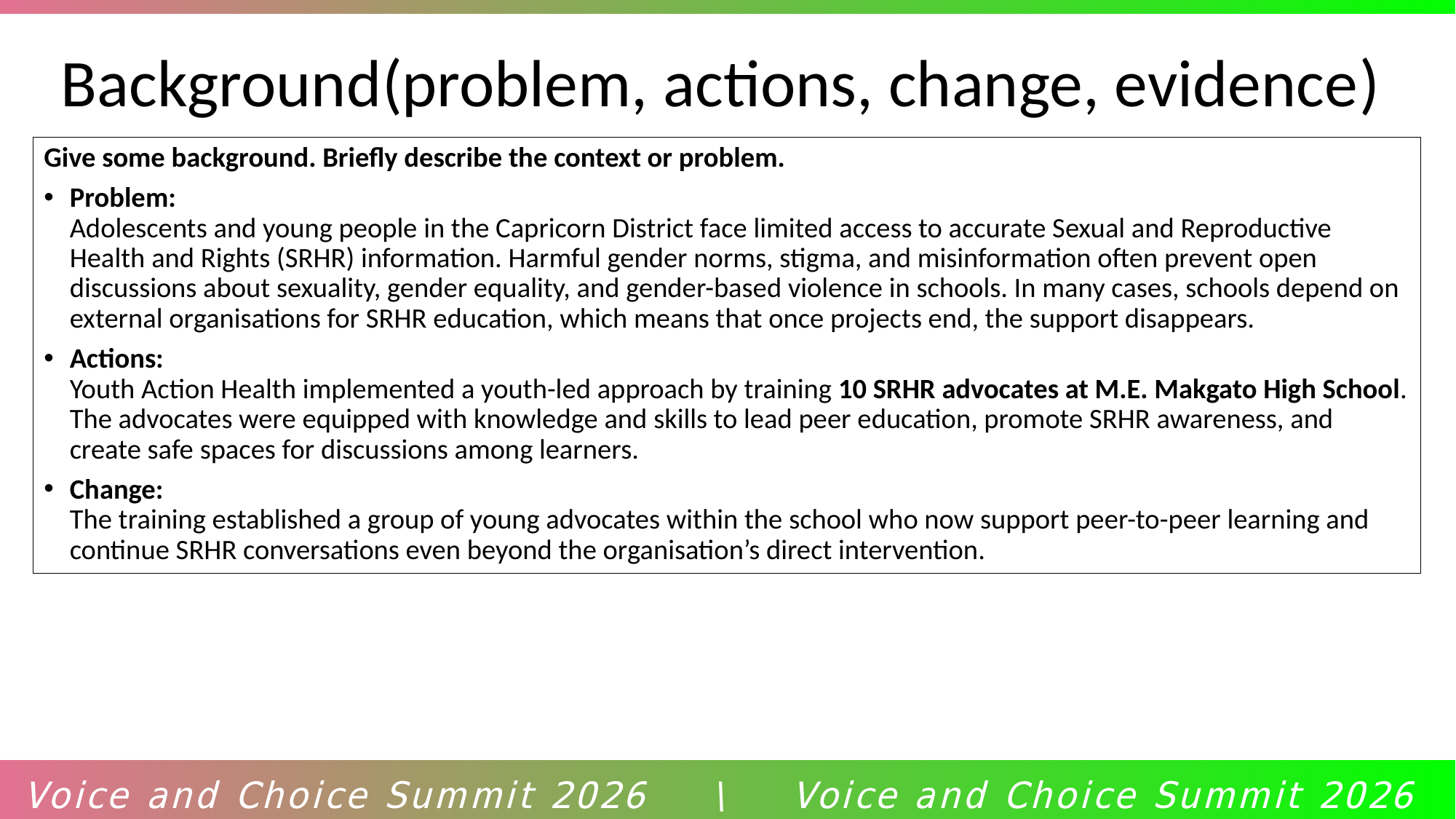

Background(problem, actions, change, evidence)
Give some background. Briefly describe the context or problem.
Problem:
Adolescents and young people in the Capricorn District face limited access to accurate Sexual and Reproductive Health and Rights (SRHR) information. Harmful gender norms, stigma, and misinformation often prevent open discussions about sexuality, gender equality, and gender-based violence in schools. In many cases, schools depend on external organisations for SRHR education, which means that once projects end, the support disappears.
Actions:
Youth Action Health implemented a youth-led approach by training 10 SRHR advocates at M.E. Makgato High School. The advocates were equipped with knowledge and skills to lead peer education, promote SRHR awareness, and create safe spaces for discussions among learners.
Change:
The training established a group of young advocates within the school who now support peer-to-peer learning and continue SRHR conversations even beyond the organisation’s direct intervention.

Voice and Choice Summit 2026    \    Voice and Choice Summit 2026